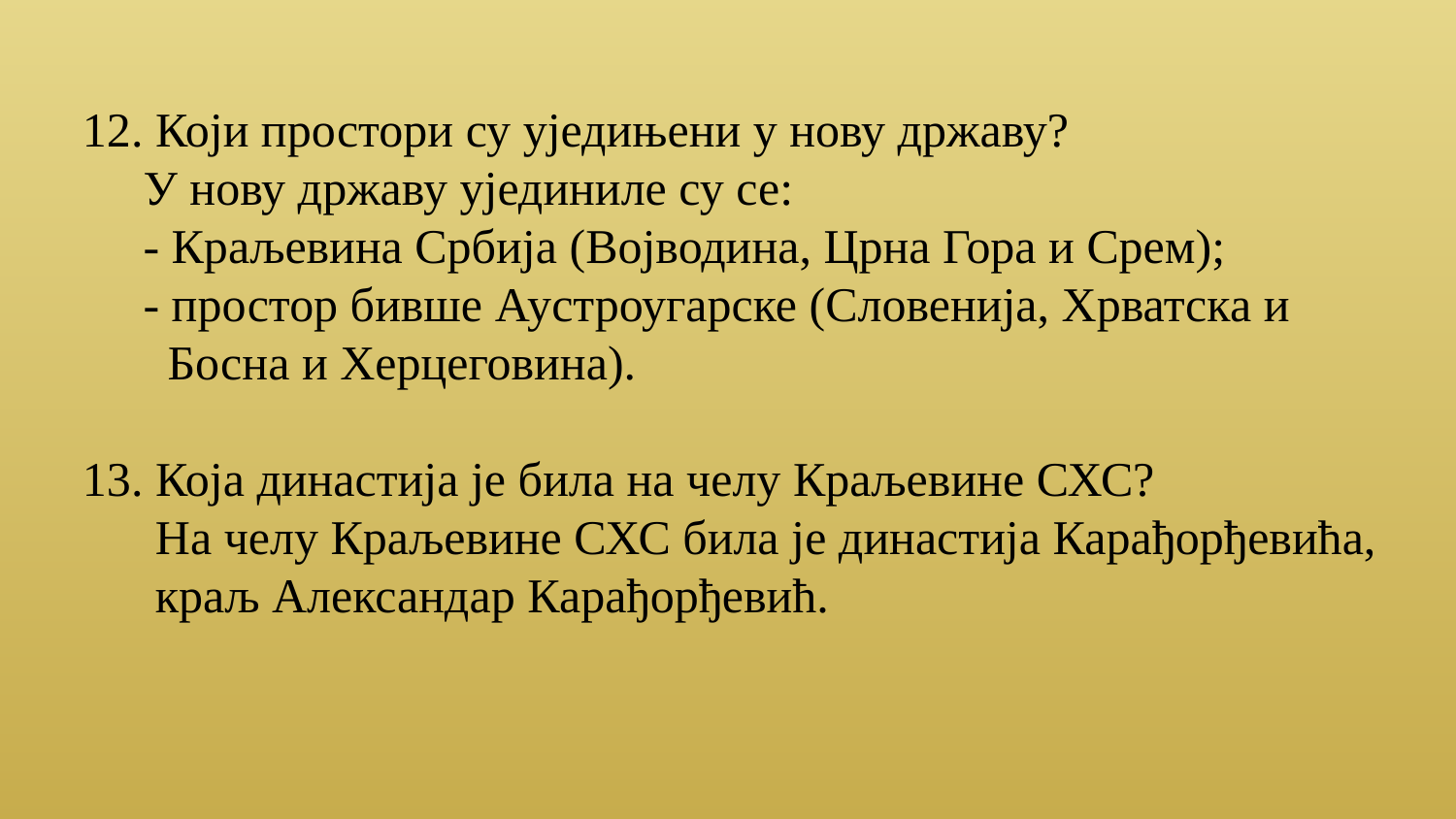

12. Који простори су уједињени у нову државу?
     У нову државу ујединиле су се:
     - Краљевина Србија (Војводина, Црна Гора и Срем);
     - простор бивше Аустроугарске (Словенија, Хрватска и
       Босна и Херцеговина).

13. Која династија је била на челу Краљевине СХС?
      На челу Краљевине СХС била је династија Карађорђевића,
      краљ Александар Карађорђевић.